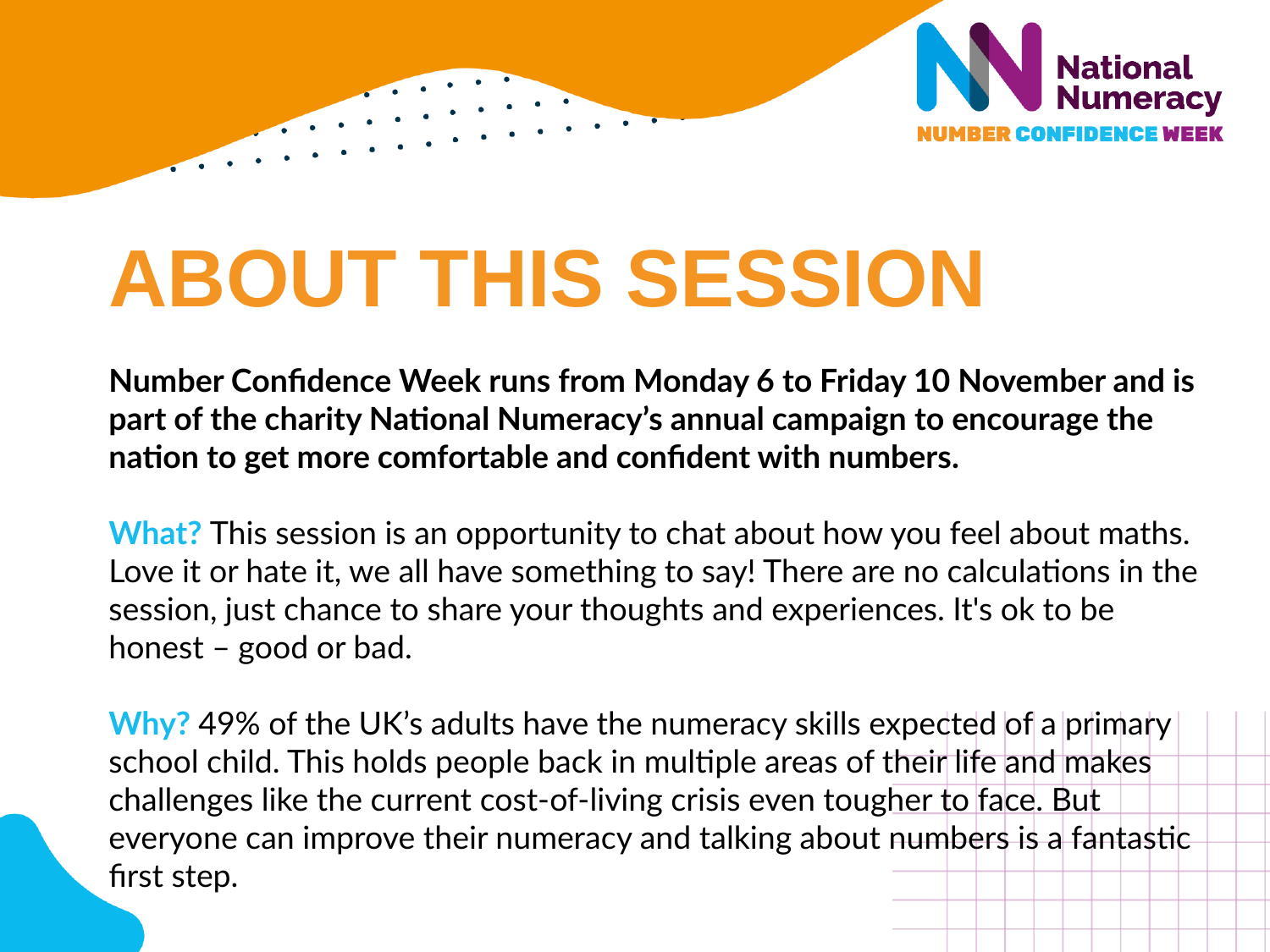

# ABOUT THIS SESSION
Number Confidence Week runs from Monday 6 to Friday 10 November and is part of the charity National Numeracy’s annual campaign to encourage the nation to get more comfortable and confident with numbers.

What? This session is an opportunity to chat about how you feel about maths. Love it or hate it, we all have something to say! There are no calculations in the session, just chance to share your thoughts and experiences. It's ok to be honest – good or bad.

Why? 49% of the UK’s adults have the numeracy skills expected of a primary school child. This holds people back in multiple areas of their life and makes challenges like the current cost-of-living crisis even tougher to face. But everyone can improve their numeracy and talking about numbers is a fantastic first step.